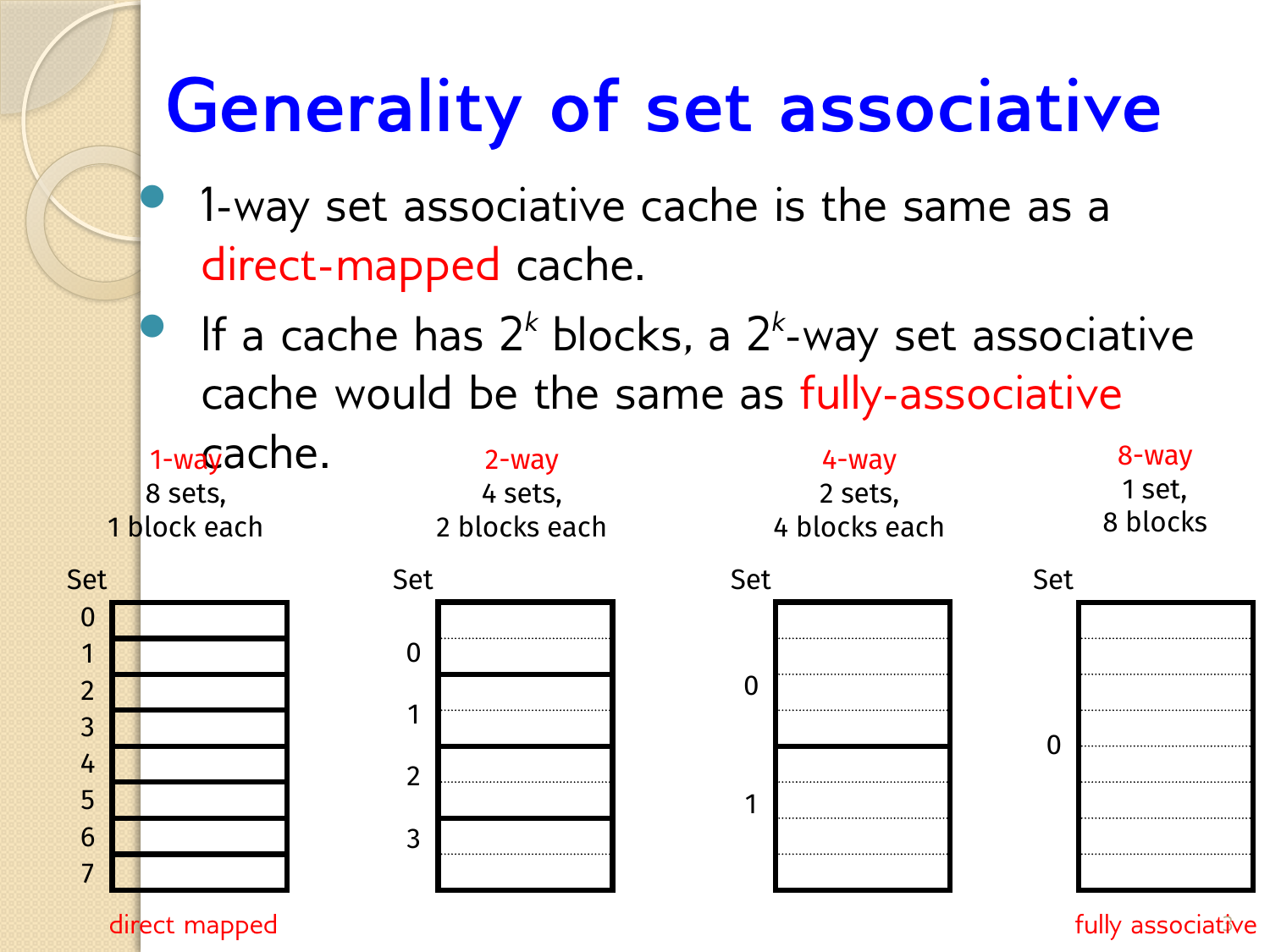

# Generality of set associative
1-way set associative cache is the same as a direct-mapped cache.
If a cache has 2k blocks, a 2k-way set associative cache would be the same as fully-associative cache.

8-way
1 set,
8 blocks
1-way
8 sets,
1 block each
2-way
4 sets,
2 blocks each
4-way
2 sets,
4 blocks each
 Set
 Set
 Set
 Set
0
1
2
3
4
5
6
7

0
1
2
3

0
1

0

direct mapped
fully associative
3